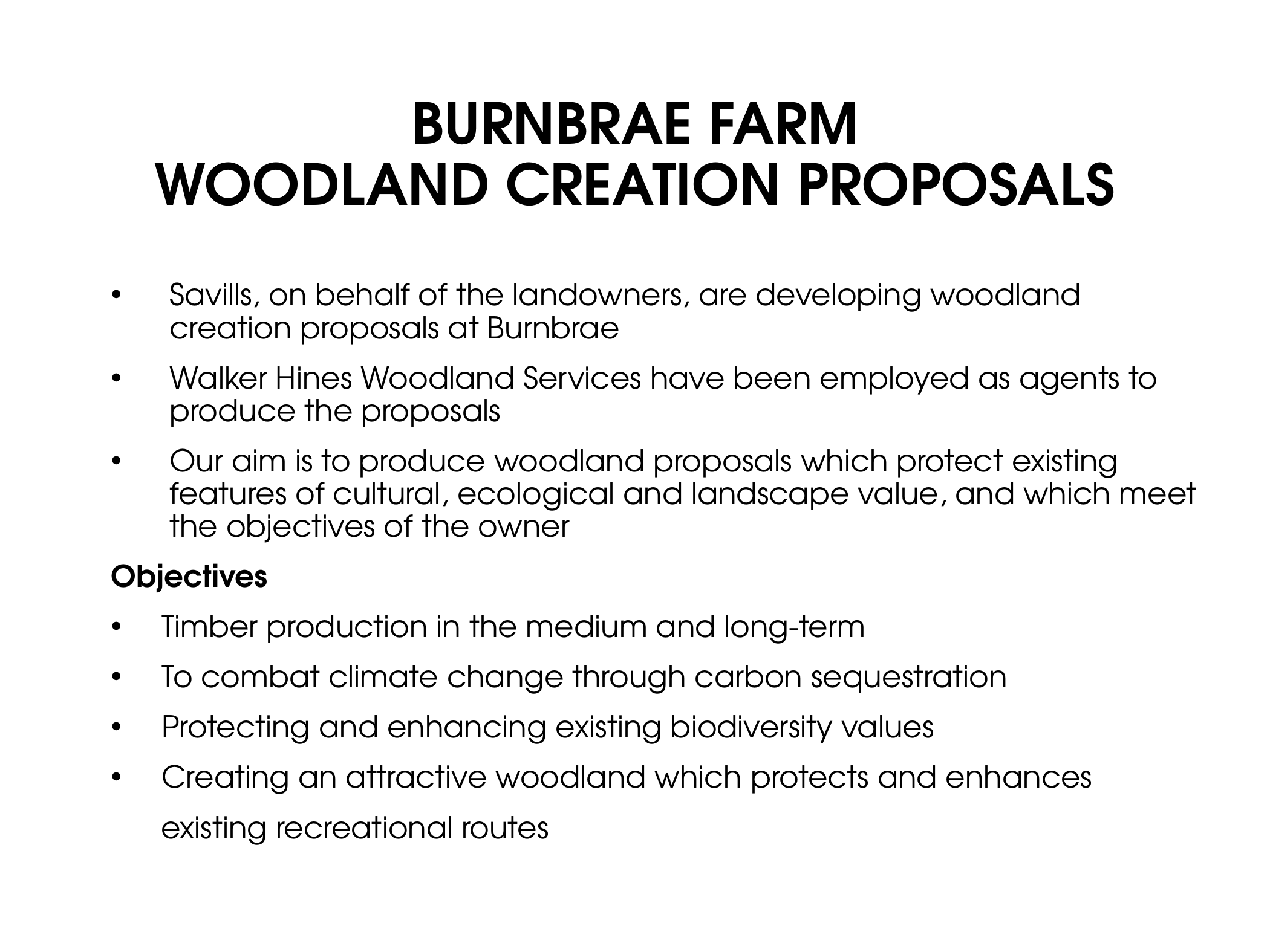

# BURNBRAE FARM WOODLAND CREATION PROPOSALS

Savills, on behalf of the landowners, are developing woodland creation proposals at Burnbrae
Walker Hines Woodland Services have been employed as agents to produce the proposals
Our aim is to produce woodland proposals which protect existing features of cultural, ecological and landscape value, and which meet the objectives of the owner
Objectives
  Timber production in the medium and long-term
  To combat climate change through carbon sequestration
  Protecting and enhancing existing biodiversity values
  Creating an attractive woodland which protects and enhances
      existing recreational routes